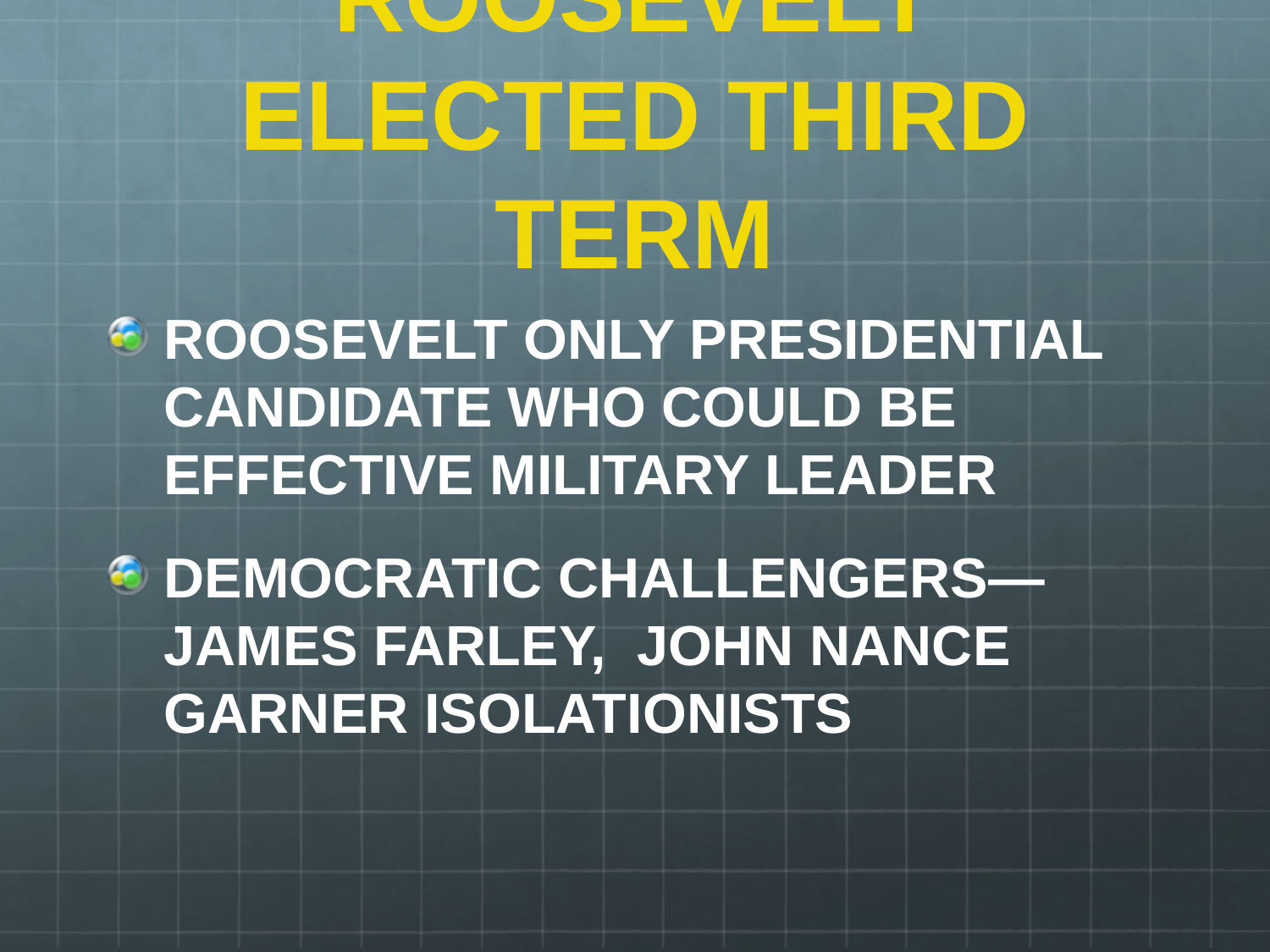

# ROOSEVELT ELECTED THIRD TERM
ROOSEVELT ONLY PRESIDENTIAL CANDIDATE WHO COULD BE EFFECTIVE MILITARY LEADER
DEMOCRATIC CHALLENGERS—JAMES FARLEY,  JOHN NANCE GARNER ISOLATIONISTS